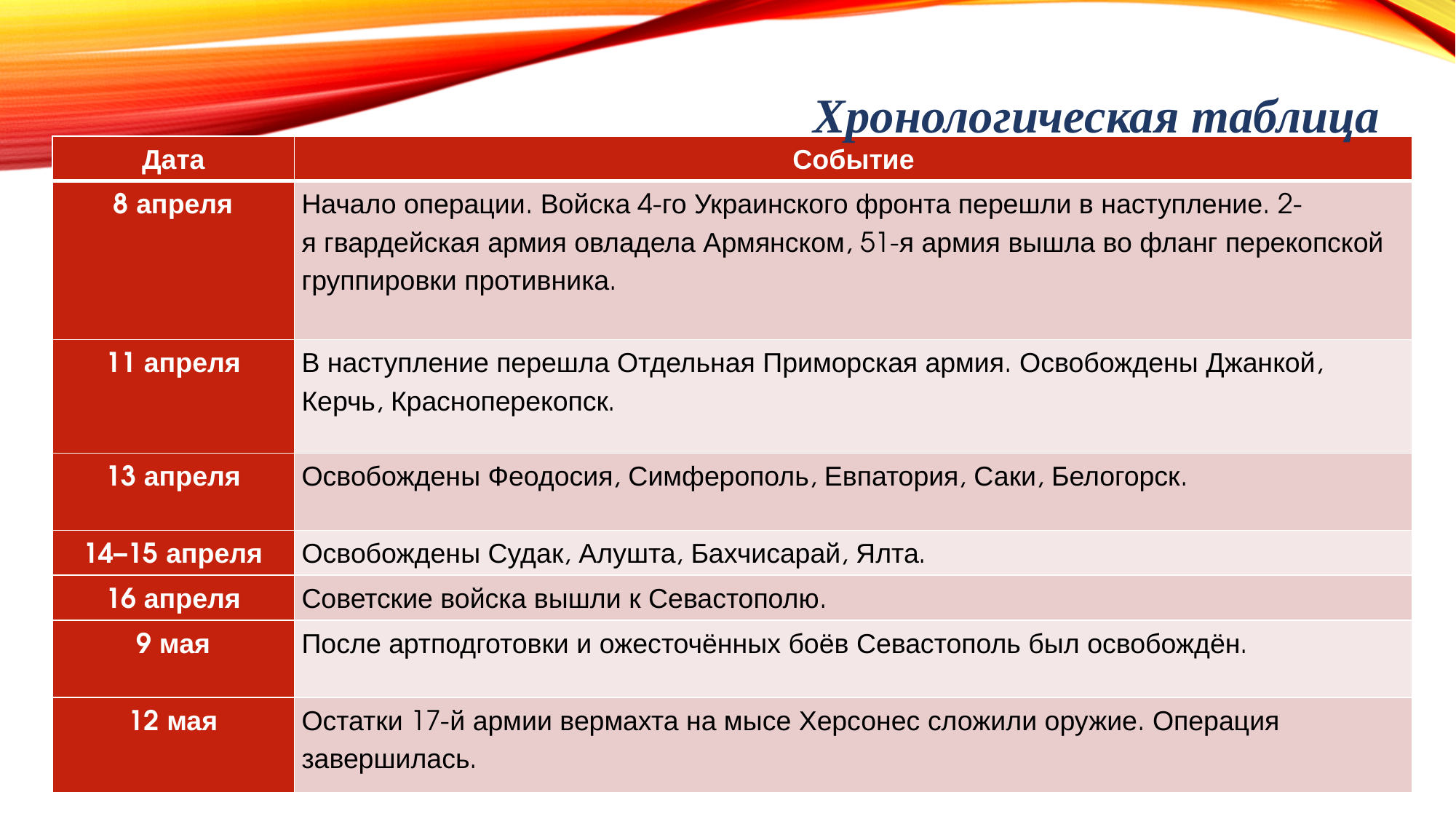

# Хронологическая таблица
| Дата | Событие |
| --- | --- |
| 8 апреля | Начало операции. Войска 4-го Украинского фронта перешли в наступление. 2-я гвардейская армия овладела Армянском, 51-я армия вышла во фланг перекопской группировки противника. |
| 11 апреля | В наступление перешла Отдельная Приморская армия. Освобождены Джанкой, Керчь, Красноперекопск. |
| 13 апреля | Освобождены Феодосия, Симферополь, Евпатория, Саки, Белогорск. |
| 14–15 апреля | Освобождены Судак, Алушта, Бахчисарай, Ялта. |
| 16 апреля | Советские войска вышли к Севастополю. |
| 9 мая | После артподготовки и ожесточённых боёв Севастополь был освобождён. |
| 12 мая | Остатки 17-й армии вермахта на мысе Херсонес сложили оружие. Операция завершилась. |
| Дата | Событие |
| --- | --- |
| 8 апреля | Начало операции. Войска 4-го Украинского фронта перешли в наступление. 2-я гвардейская армия овладела Армянском, 51-я армия вышла во фланг перекопской группировки противника. |
| 11 апреля | В наступление перешла Отдельная Приморская армия. Освобождены Джанкой, Керчь, Красноперекопск. |
| 13 апреля | Освобождены Феодосия, Симферополь, Евпатория, Саки, Белогорск. |
| 14–15 апреля | Освобождены Судак, Алушта, Бахчисарай, Ялта. |
| 16 апреля | Советские войска вышли к Севастополю. |
| 9 мая | После артподготовки и ожесточённых боёв Севастополь был освобождён. |
| 12 мая | Остатки 17-й армии вермахта на мысе Херсонес сложили оружие. Операция завершилась. |